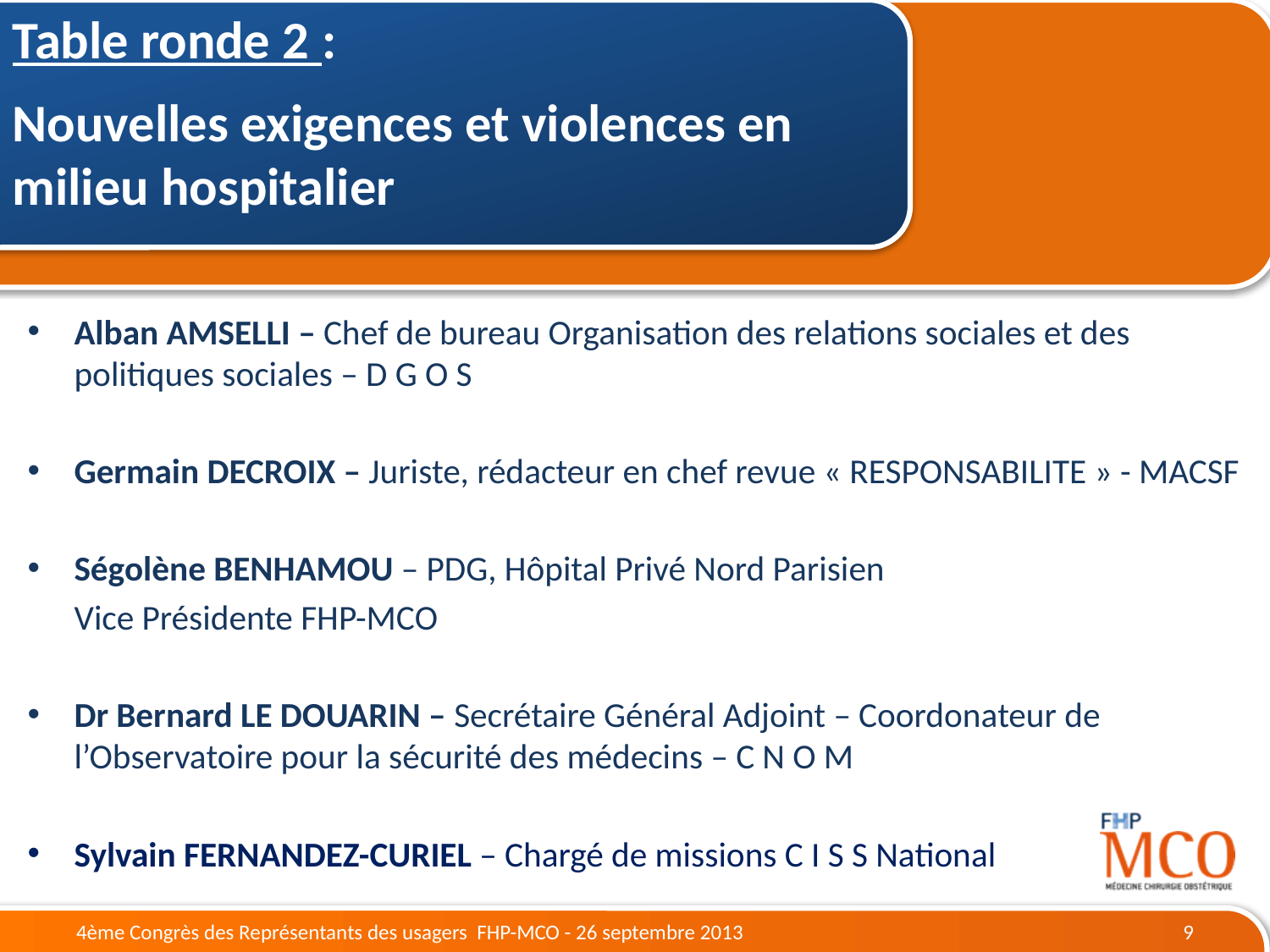

Table ronde 2 :

Nouvelles exigences et violences en milieu hospitalier

Alban AMSELLI – Chef de bureau Organisation des relations sociales et des politiques sociales – D G O S

Germain DECROIX – Juriste, rédacteur en chef revue « RESPONSABILITE » - MACSF

Ségolène BENHAMOU – PDG, Hôpital Privé Nord Parisien
	Vice Présidente FHP-MCO

Dr Bernard LE DOUARIN – Secrétaire Général Adjoint – Coordonateur de l’Observatoire pour la sécurité des médecins – C N O M

Sylvain FERNANDEZ-CURIEL – Chargé de missions C I S S National

4ème Congrès des Représentants des usagers  FHP-MCO - 26 septembre 2013
9